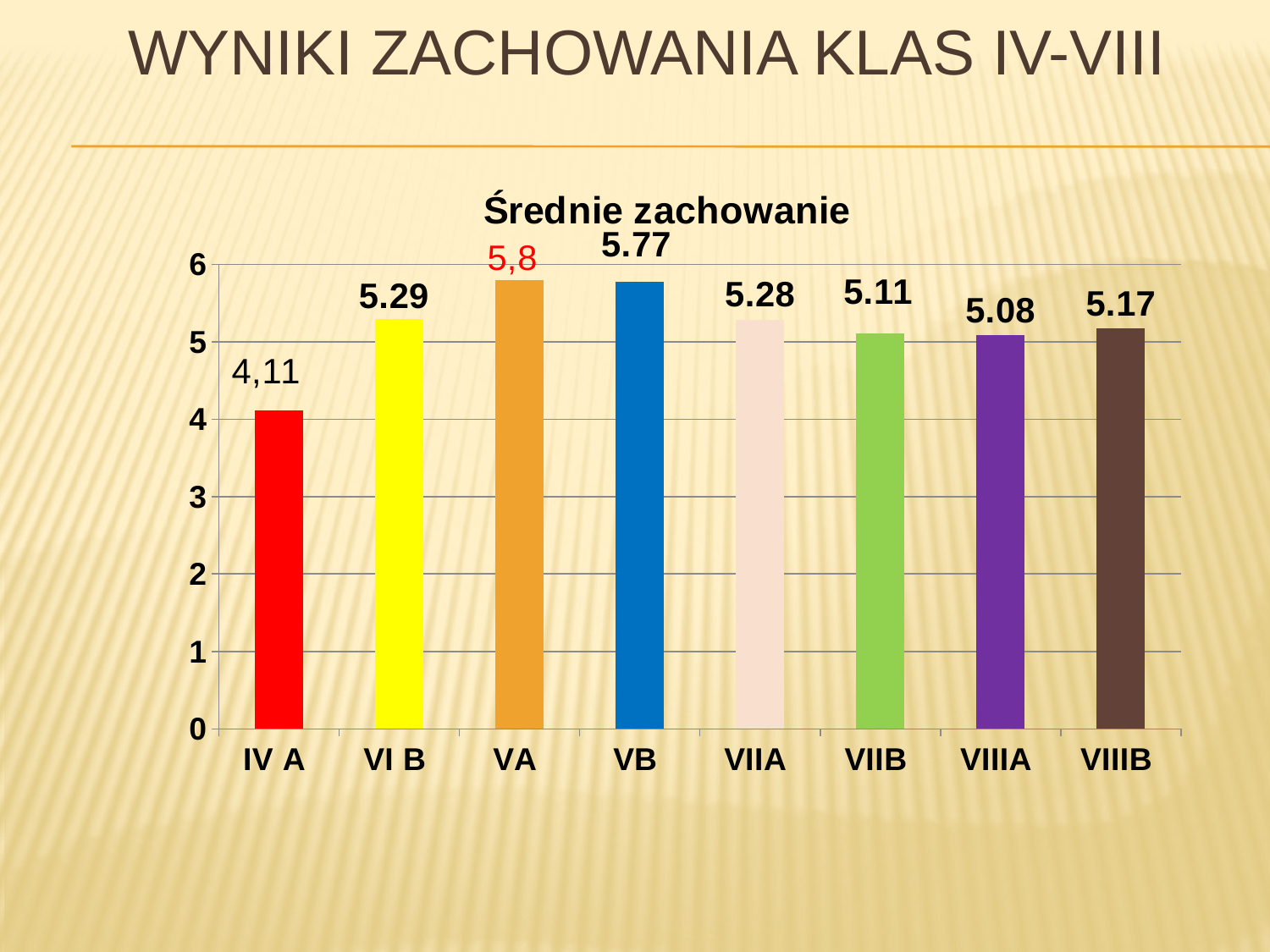

# WYNIKI ZACHOWANIA KLAS iv-viiI

### Chart: Średnie zachowanie

| Category | Średnia ilość punktów  |
|---|---|
| IV A  | 4.1099999999999985 |
| VI B  | 5.29 |
| VA  | 5.8 |
| VB  | 5.770000000000001 |
| VIIA  | 5.28 |
| VIIB  | 5.1099999999999985 |
| VIIIA  | 5.08 |
| VIIIB  | 5.17 |